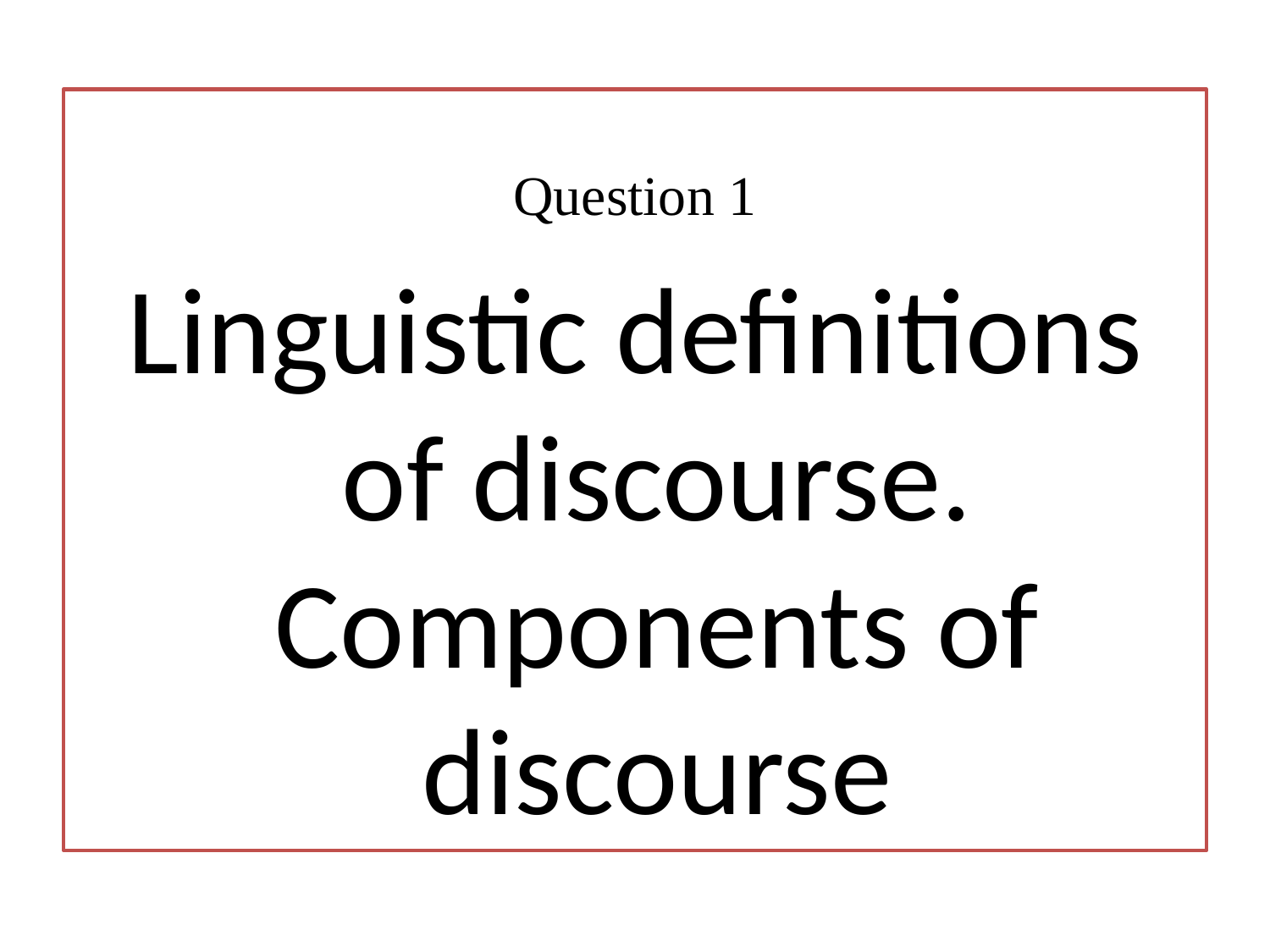

Question 1
Linguistic definitions of discourse. Components of discourse